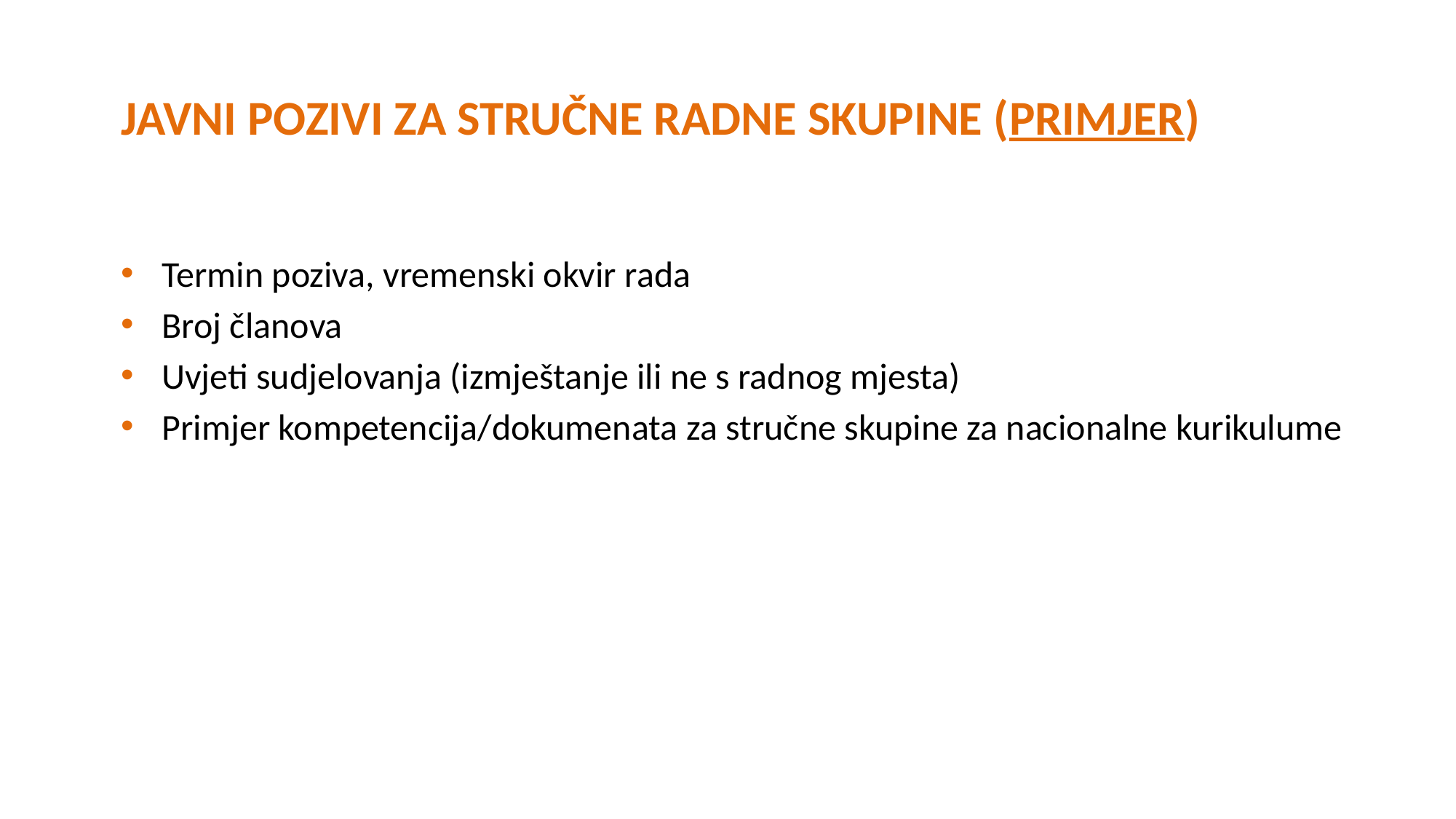

# JAVNI POZIVI ZA STRUČNE RADNE SKUPINE (PRIMJER)
Termin poziva, vremenski okvir rada
Broj članova
Uvjeti sudjelovanja (izmještanje ili ne s radnog mjesta)
Primjer kompetencija/dokumenata za stručne skupine za nacionalne kurikulume